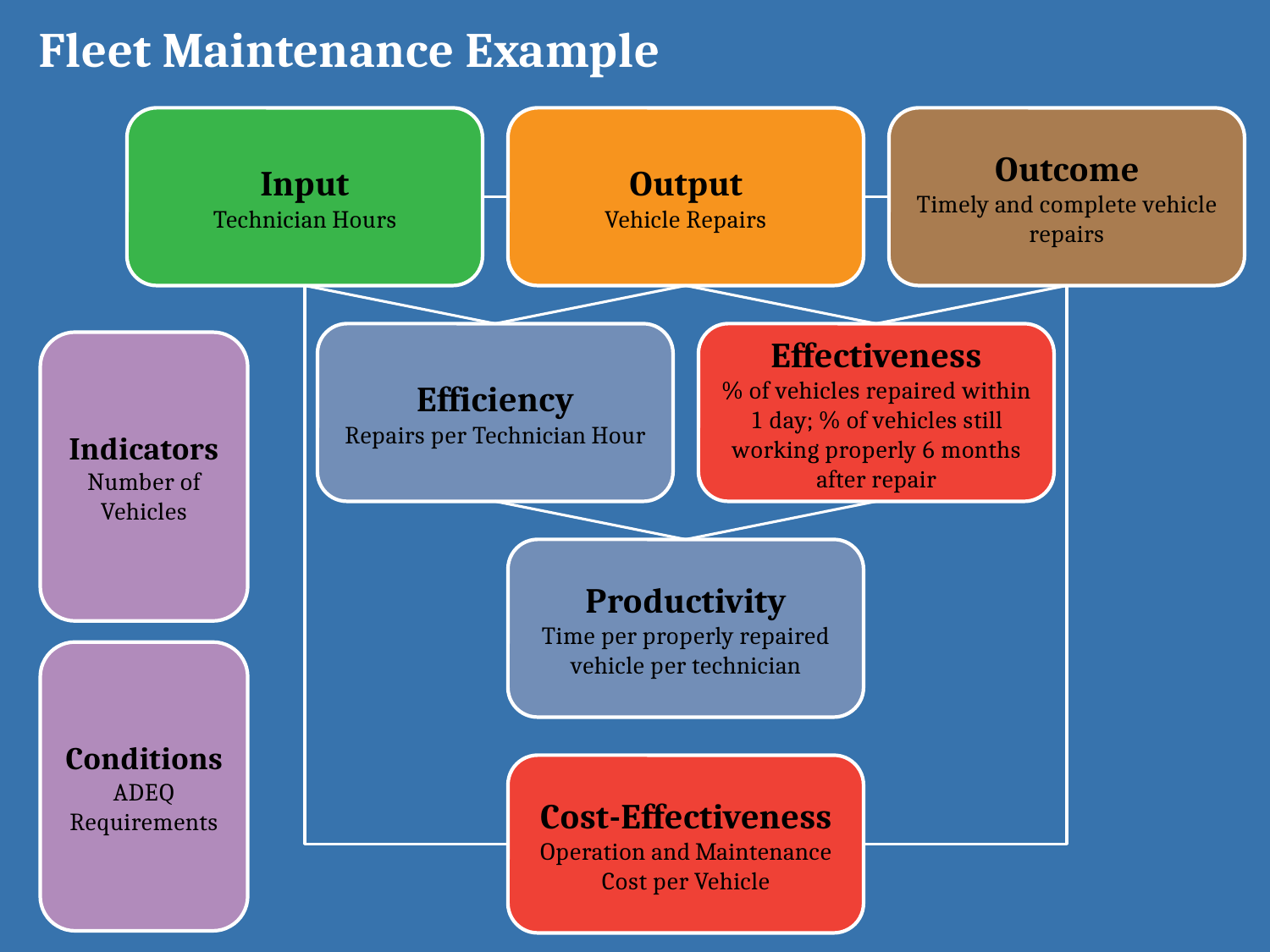

Fleet Maintenance Example
Input
Technician Hours
Output
Vehicle Repairs
Outcome
Timely and complete vehicle repairs
Efficiency
Repairs per Technician Hour
Effectiveness
% of vehicles repaired within 1 day; % of vehicles still working properly 6 months after repair
Indicators
Number of Vehicles
Productivity
Time per properly repaired vehicle per technician
Conditions
ADEQ Requirements
Cost-Effectiveness
Operation and Maintenance Cost per Vehicle